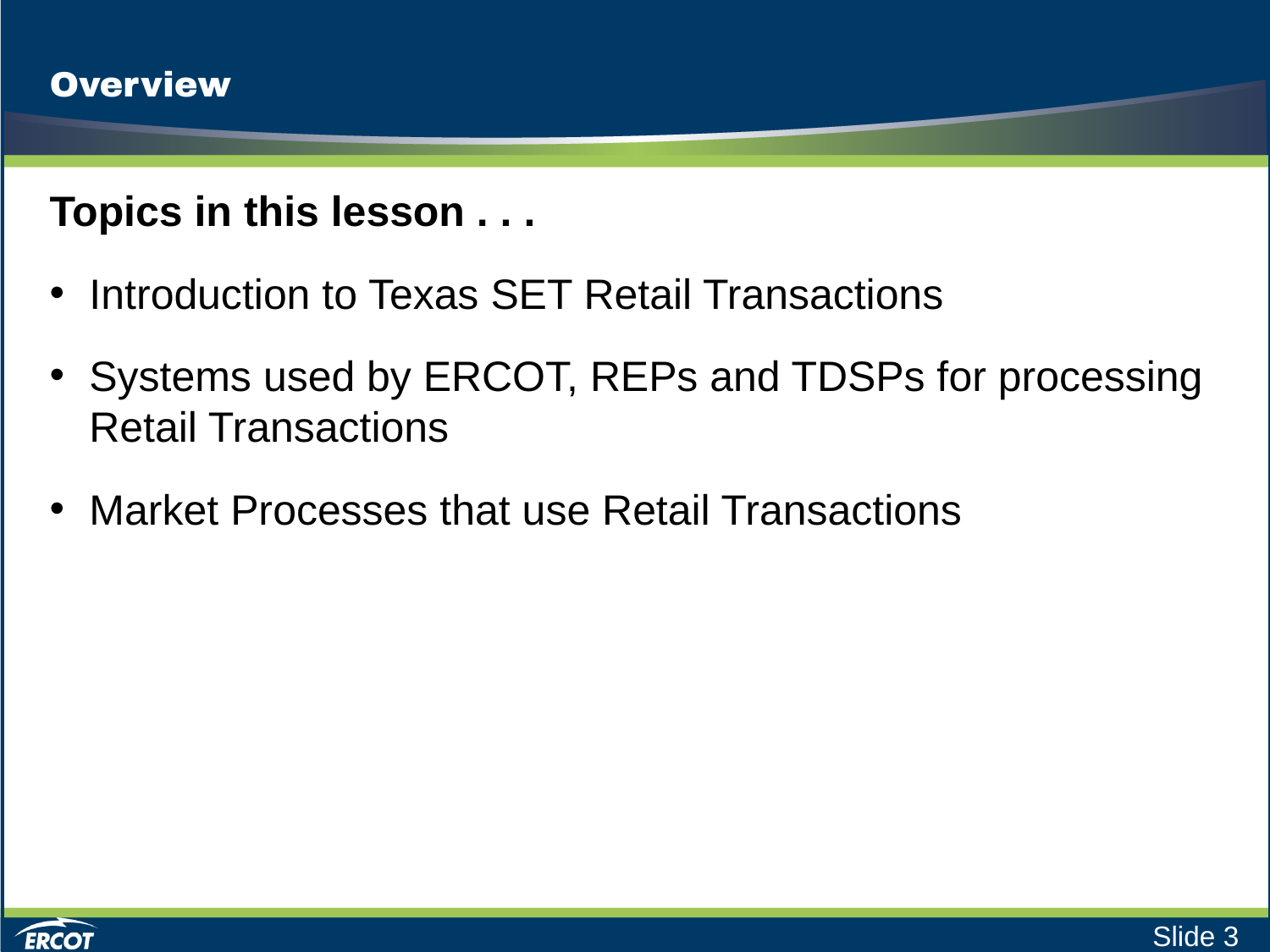

# Overview
Topics in this lesson . . .
Introduction to Texas SET Retail Transactions
Systems used by ERCOT, REPs and TDSPs for processing Retail Transactions
Market Processes that use Retail Transactions